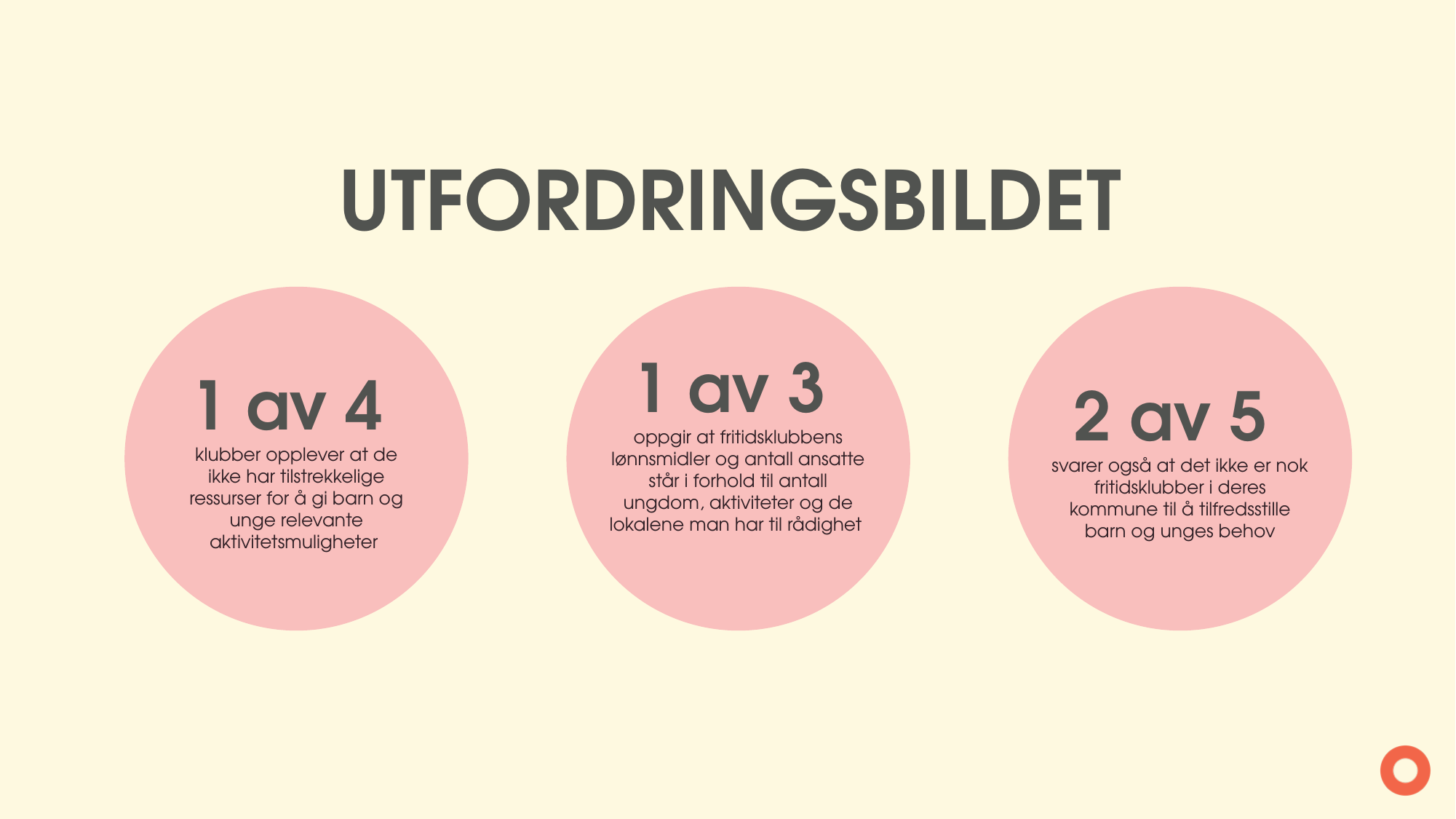

UTFORDRINGSBILDET

1 av 3
oppgir at fritidsklubbens lønnsmidler og antall ansatte står i forhold til antall ungdom, aktiviteter og de lokalene man har til rådighet
1 av 4
klubber opplever at de ikke har tilstrekkelige ressurser for å gi barn og unge relevante aktivitetsmuligheter
2 av 5
svarer også at det ikke er nok fritidsklubber i deres kommune til å tilfredsstille barn og unges behov